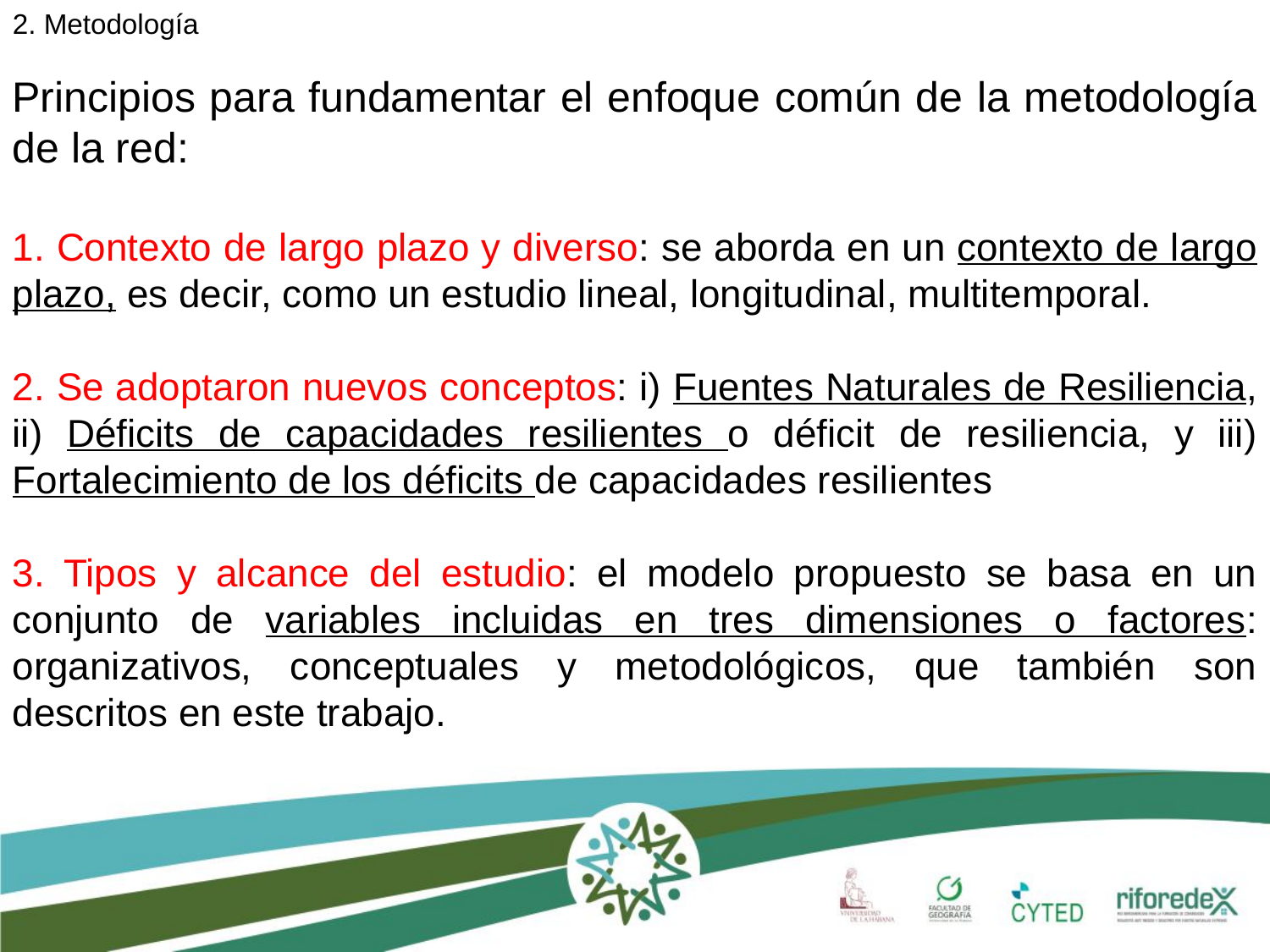

2. Metodología
Principios para fundamentar el enfoque común de la metodología de la red:

1. Contexto de largo plazo y diverso: se aborda en un contexto de largo plazo, es decir, como un estudio lineal, longitudinal, multitemporal.

2. Se adoptaron nuevos conceptos: i) Fuentes Naturales de Resiliencia, ii) Déficits de capacidades resilientes o déficit de resiliencia, y iii) Fortalecimiento de los déficits de capacidades resilientes

3. Tipos y alcance del estudio: el modelo propuesto se basa en un conjunto de variables incluidas en tres dimensiones o factores: organizativos, conceptuales y metodológicos, que también son descritos en este trabajo.

dd